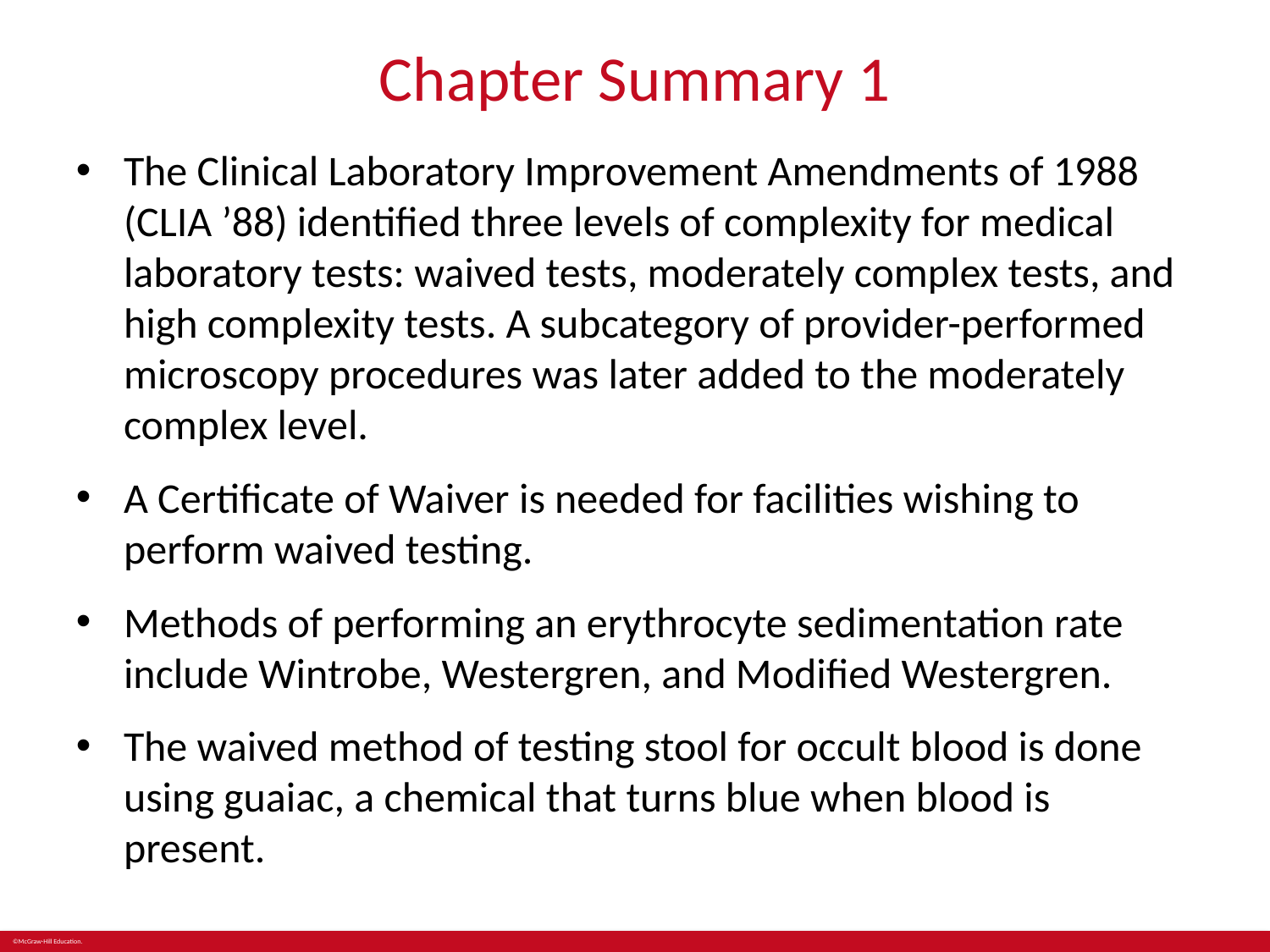

# Chapter Summary 1
The Clinical Laboratory Improvement Amendments of 1988 (CLIA ’88) identified three levels of complexity for medical laboratory tests: waived tests, moderately complex tests, and high complexity tests. A subcategory of provider-performed microscopy procedures was later added to the moderately complex level.
A Certificate of Waiver is needed for facilities wishing to perform waived testing.
Methods of performing an erythrocyte sedimentation rate include Wintrobe, Westergren, and Modified Westergren.
The waived method of testing stool for occult blood is done using guaiac, a chemical that turns blue when blood is present.